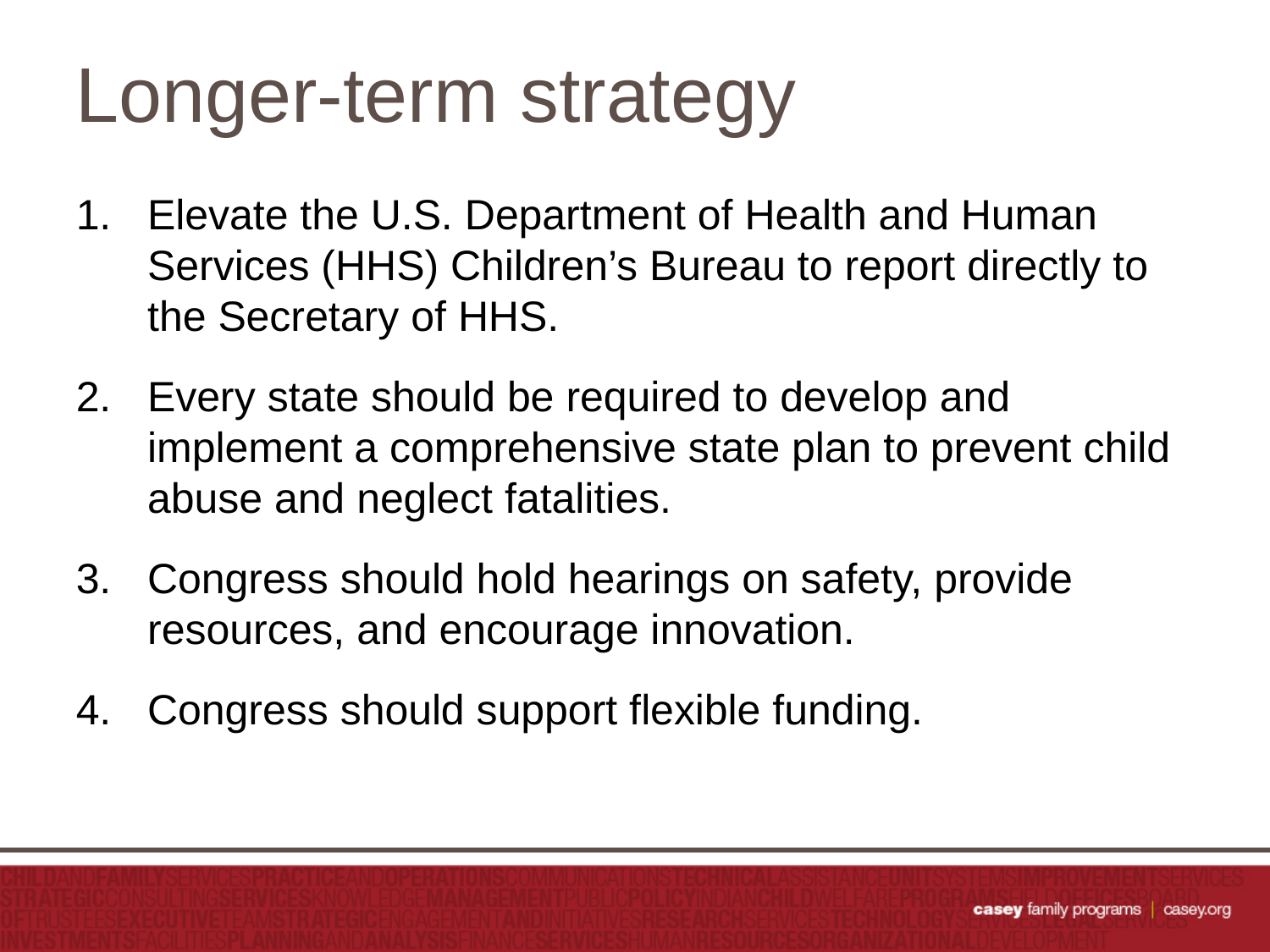

# Longer-term strategy
Elevate the U.S. Department of Health and Human Services (HHS) Children’s Bureau to report directly to the Secretary of HHS.
Every state should be required to develop and implement a comprehensive state plan to prevent child abuse and neglect fatalities.
Congress should hold hearings on safety, provide resources, and encourage innovation.
Congress should support flexible funding.